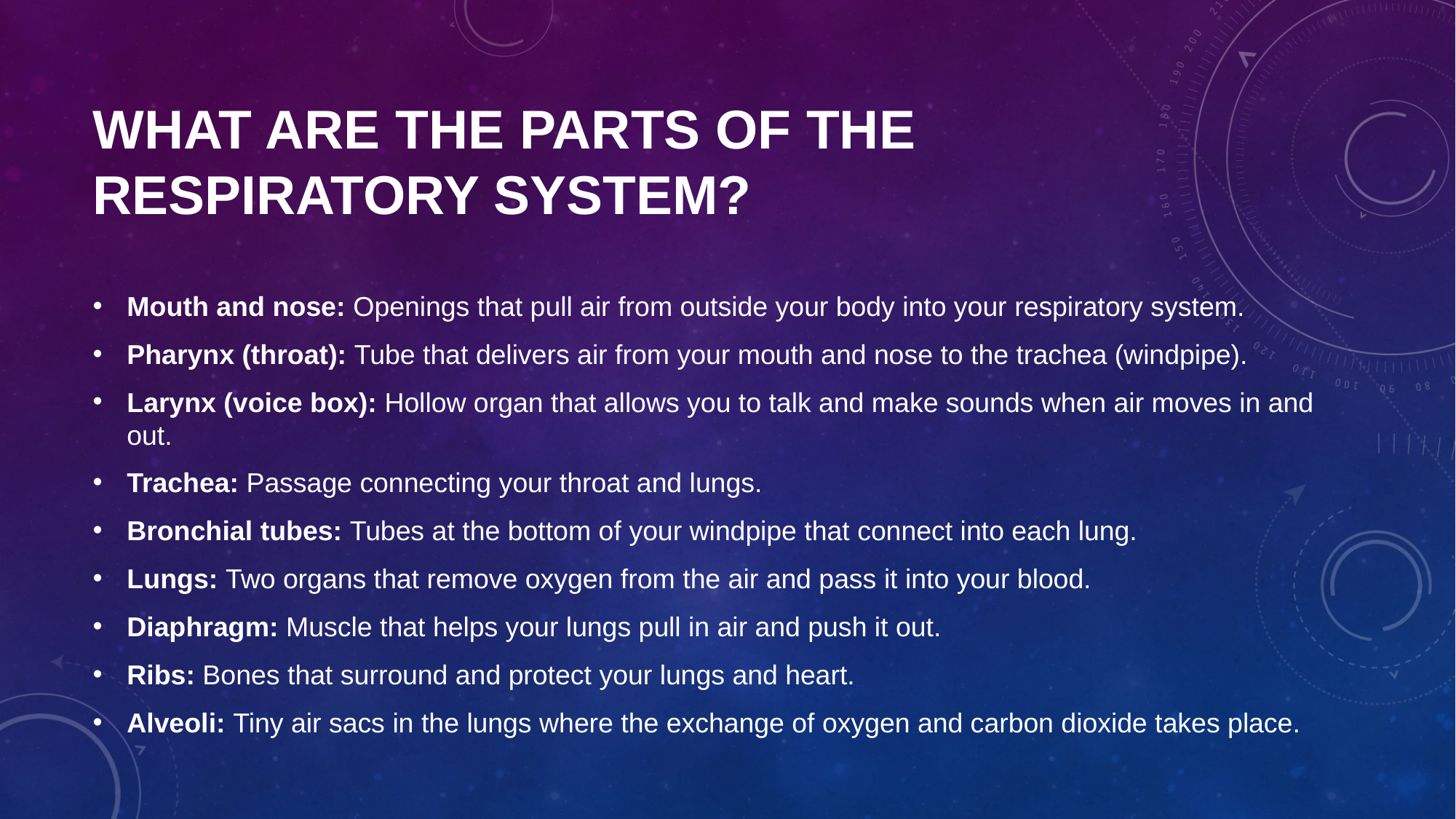

# What are the parts of the respiratory system?
Mouth and nose: Openings that pull air from outside your body into your respiratory system.
Pharynx (throat): Tube that delivers air from your mouth and nose to the trachea (windpipe).
Larynx (voice box): Hollow organ that allows you to talk and make sounds when air moves in and out.
Trachea: Passage connecting your throat and lungs.
Bronchial tubes: Tubes at the bottom of your windpipe that connect into each lung.
Lungs: Two organs that remove oxygen from the air and pass it into your blood.
Diaphragm: Muscle that helps your lungs pull in air and push it out.
Ribs: Bones that surround and protect your lungs and heart.
Alveoli: Tiny air sacs in the lungs where the exchange of oxygen and carbon dioxide takes place.